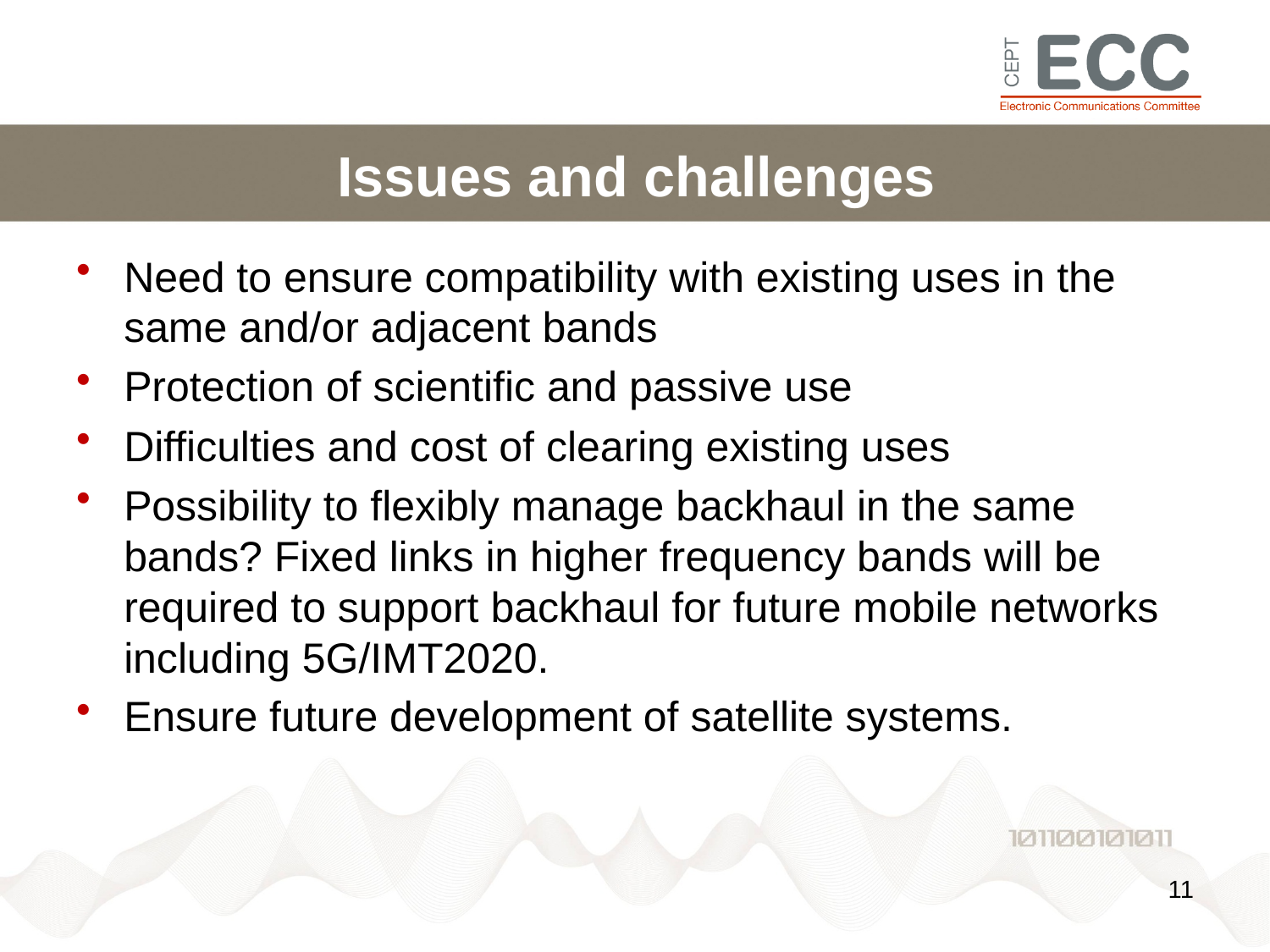

# Issues and challenges
Need to ensure compatibility with existing uses in the same and/or adjacent bands
Protection of scientific and passive use
Difficulties and cost of clearing existing uses
Possibility to flexibly manage backhaul in the same bands? Fixed links in higher frequency bands will be required to support backhaul for future mobile networks including 5G/IMT2020.
Ensure future development of satellite systems.

11